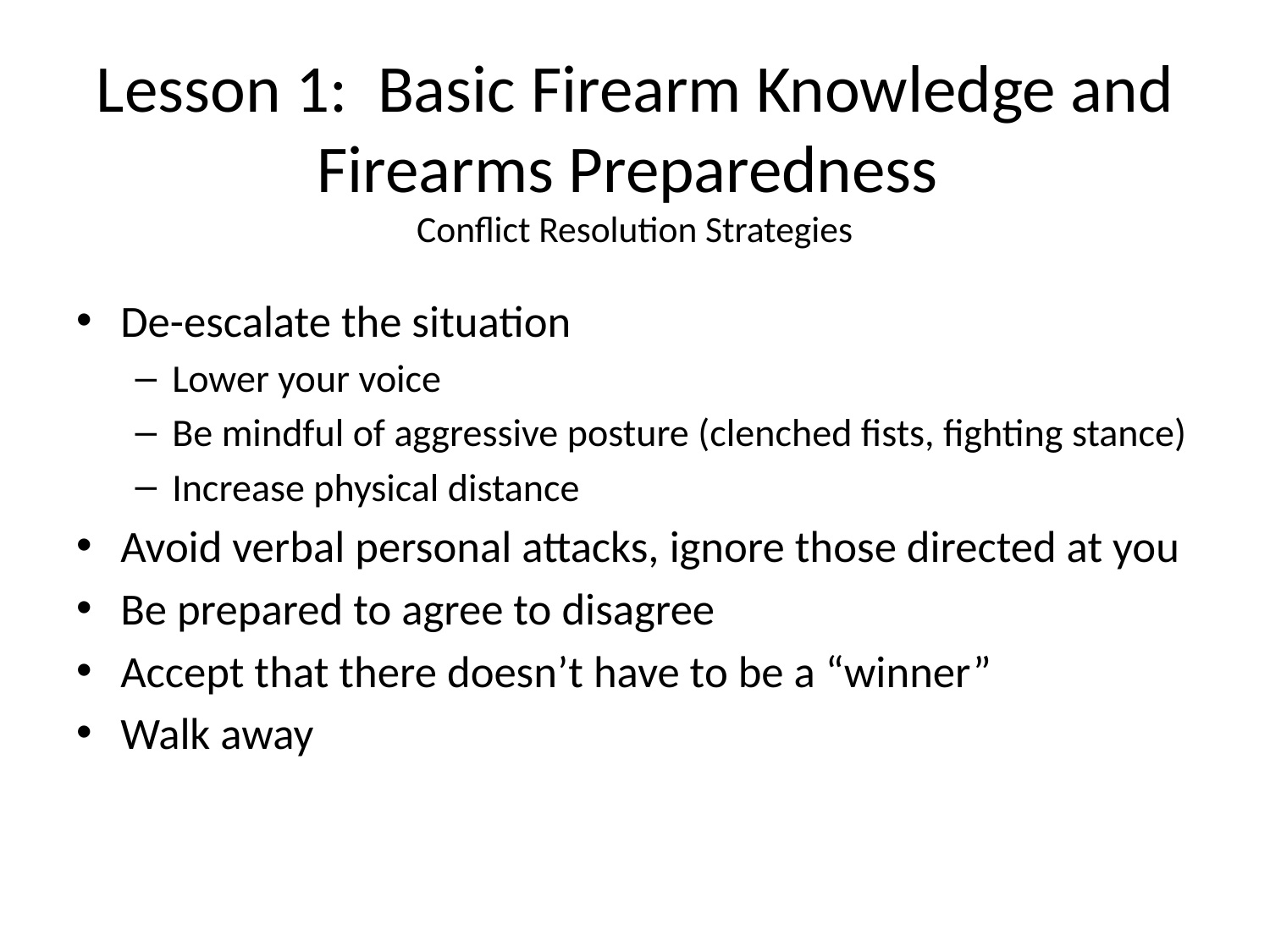

# Lesson 1:  Basic Firearm Knowledge and Firearms Preparedness Conflict Resolution Strategies
De-escalate the situation
Lower your voice
Be mindful of aggressive posture (clenched fists, fighting stance)
Increase physical distance
Avoid verbal personal attacks, ignore those directed at you
Be prepared to agree to disagree
Accept that there doesn’t have to be a “winner”
Walk away